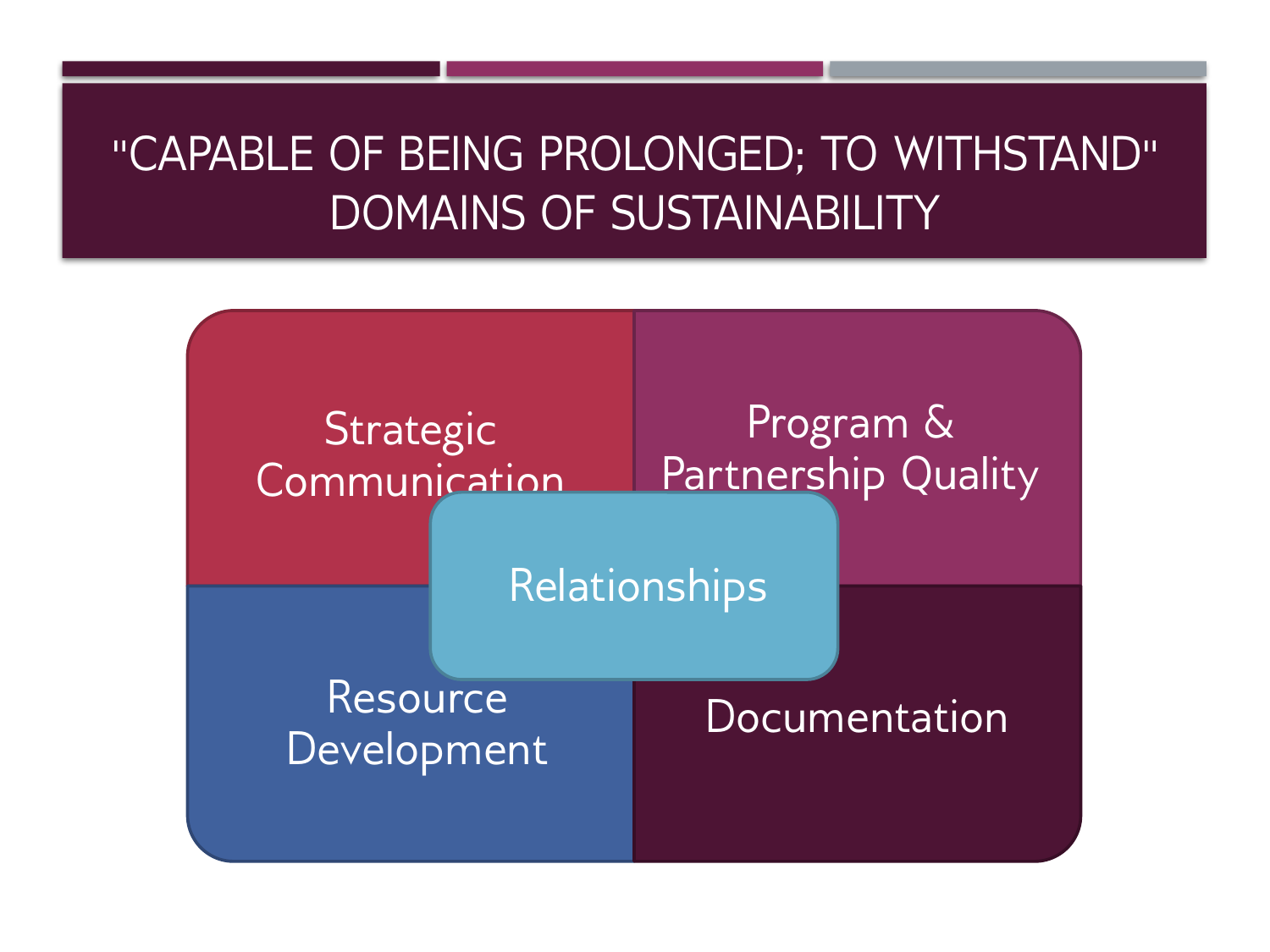

# "Capable of being prolonged; to withstand" Domains of sustainability
Strategic Communication
Program & Partnership Quality
Resource Development
Documentation
Relationships